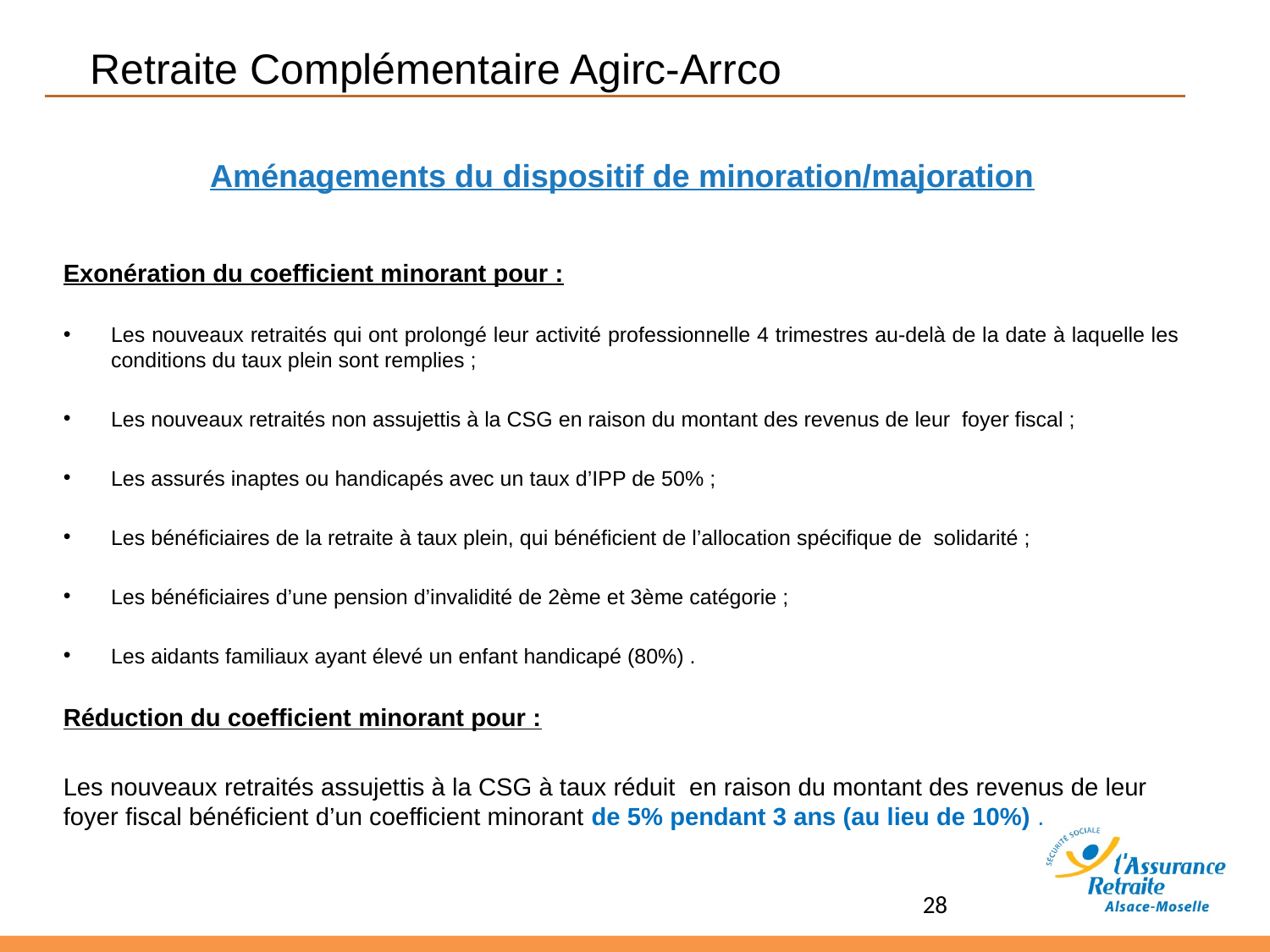

Retraite Complémentaire Agirc-Arrco

Aménagements du dispositif de minoration/majoration

Exonération du coefficient minorant pour :

Les nouveaux retraités qui ont prolongé leur activité professionnelle 4 trimestres au-delà de la date à laquelle les conditions du taux plein sont remplies ;

Les nouveaux retraités non assujettis à la CSG en raison du montant des revenus de leur  foyer fiscal ;

Les assurés inaptes ou handicapés avec un taux d’IPP de 50% ;

Les bénéficiaires de la retraite à taux plein, qui bénéficient de l’allocation spécifique de  solidarité ;

Les bénéficiaires d’une pension d’invalidité de 2ème et 3ème catégorie ;

Les aidants familiaux ayant élevé un enfant handicapé (80%) .

Réduction du coefficient minorant pour :

Les nouveaux retraités assujettis à la CSG à taux réduit  en raison du montant des revenus de leur foyer fiscal bénéficient d’un coefficient minorant de 5% pendant 3 ans (au lieu de 10%) .

28